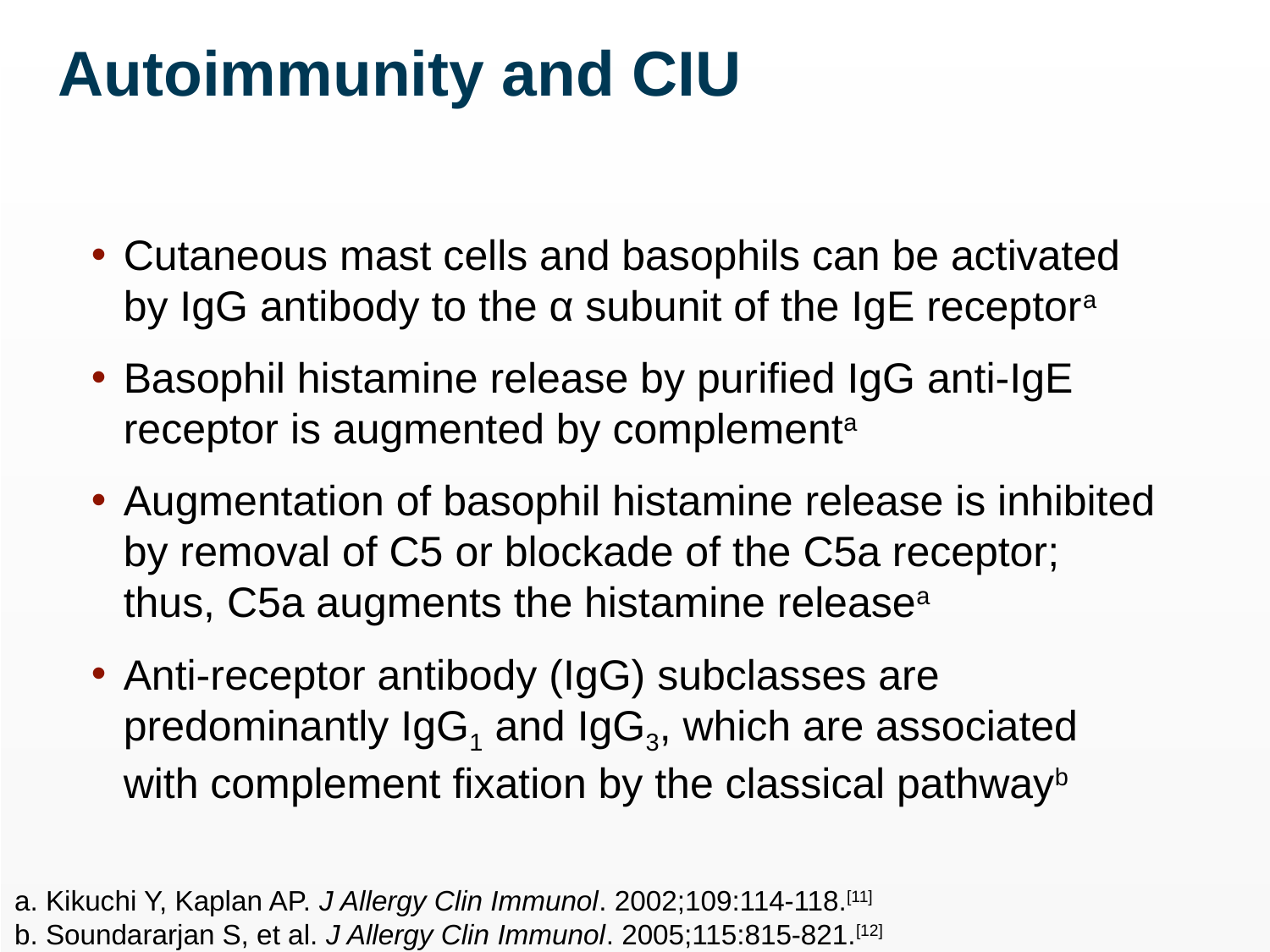

Autoimmunity and CIU
Cutaneous mast cells and basophils can be activated by IgG antibody to the α subunit of the IgE receptora
Basophil histamine release by purified IgG anti-IgE receptor is augmented by complementa
Augmentation of basophil histamine release is inhibited by removal of C5 or blockade of the C5a receptor; thus, C5a augments the histamine releasea
Anti-receptor antibody (IgG) subclasses are predominantly IgG1 and IgG3, which are associated with complement fixation by the classical pathwayb
a. Kikuchi Y, Kaplan AP. J Allergy Clin Immunol. 2002;109:114-118.[11]
b. Soundararjan S, et al. J Allergy Clin Immunol. 2005;115:815-821.[12]